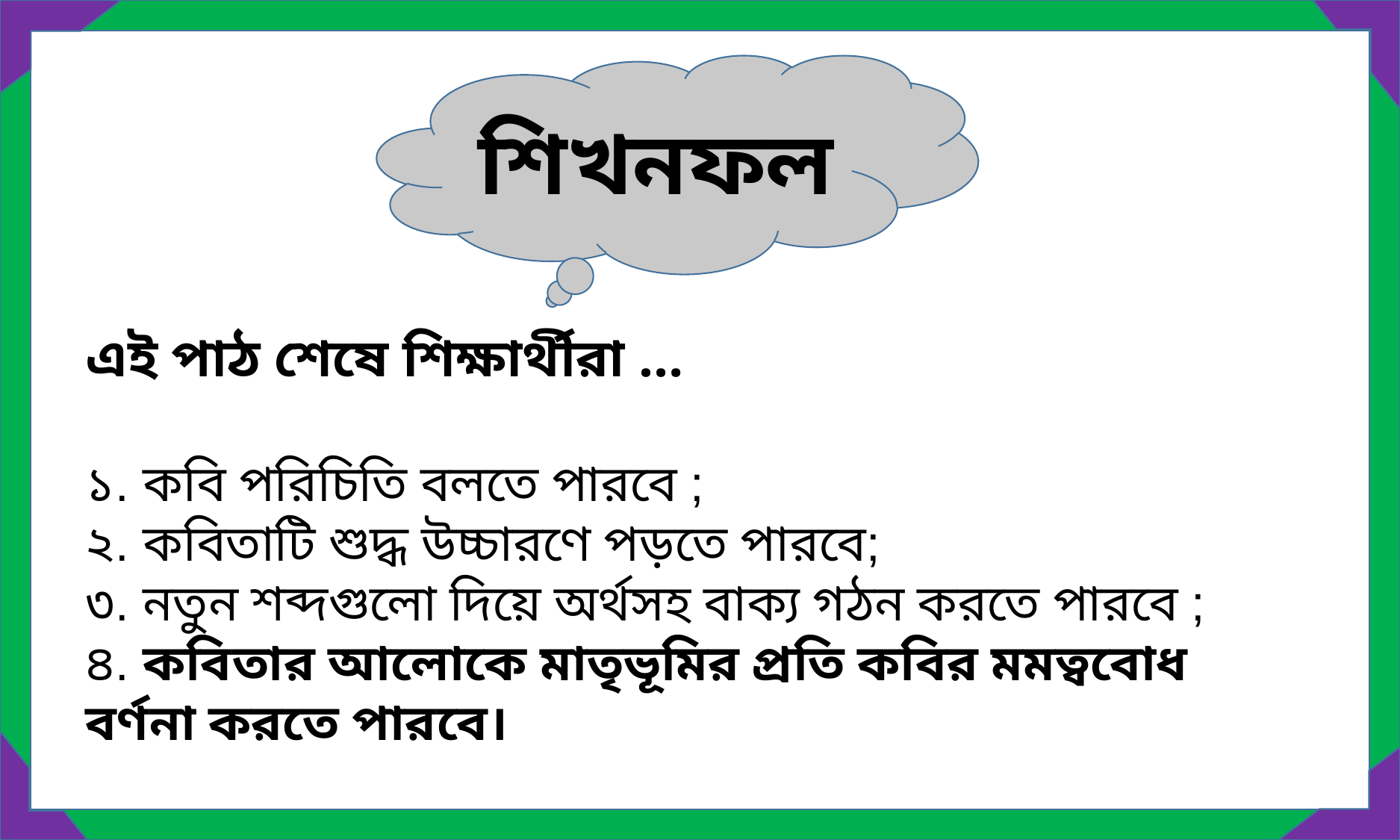

শিখনফল
এই পাঠ শেষে শিক্ষার্থীরা …
১. কবি পরিচিতি বলতে পারবে ;
২. কবিতাটি শুদ্ধ উচ্চারণে পড়তে পারবে;
৩. নতুন শব্দগুলো দিয়ে অর্থসহ বাক্য গঠন করতে পারবে ;
৪. কবিতার আলোকে মাতৃভূমির প্রতি কবির মমত্ববোধ বর্ণনা করতে পারবে।